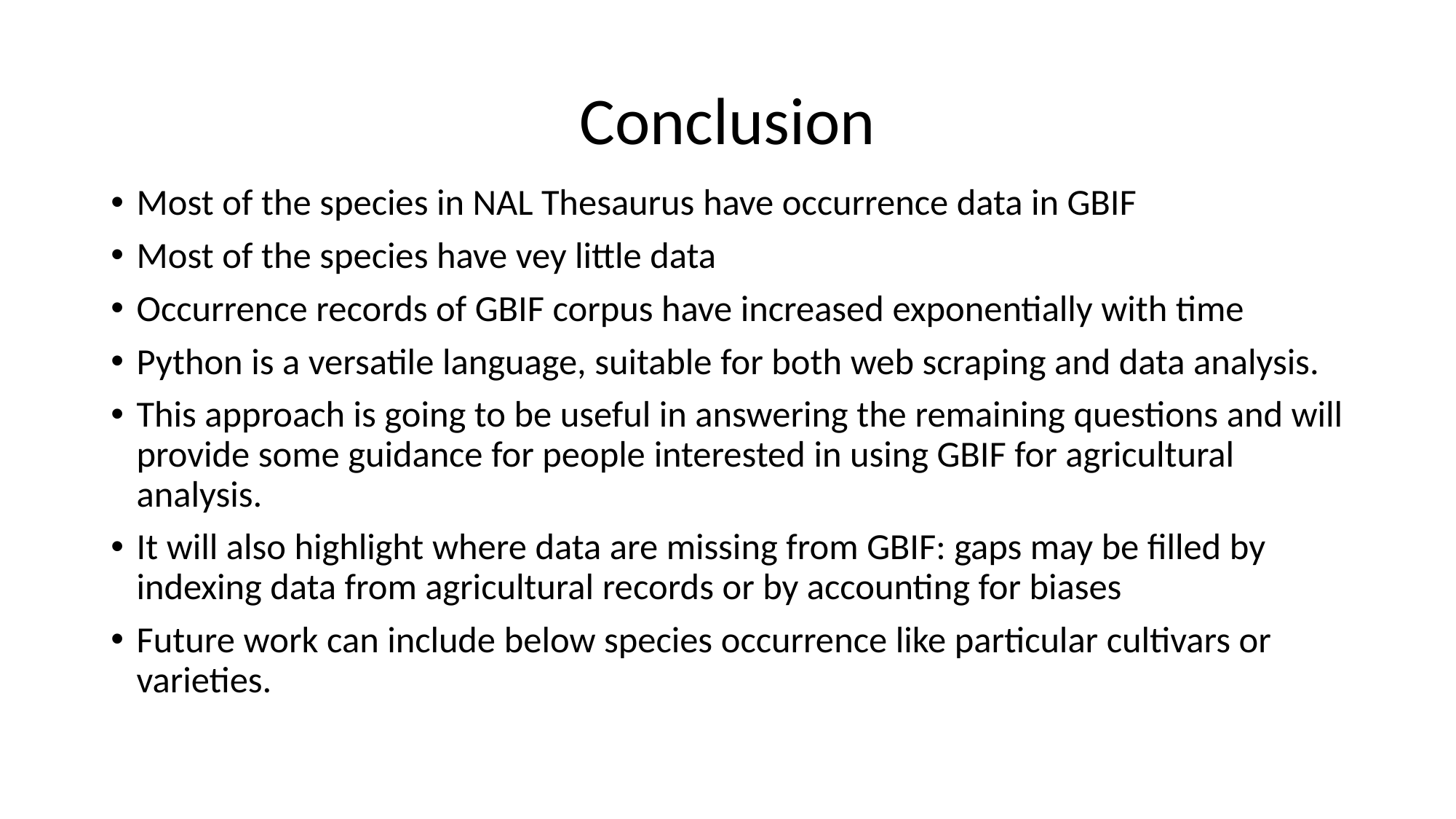

# Conclusion
Most of the species in NAL Thesaurus have occurrence data in GBIF
Most of the species have vey little data
Occurrence records of GBIF corpus have increased exponentially with time
Python is a versatile language, suitable for both web scraping and data analysis.
This approach is going to be useful in answering the remaining questions and will provide some guidance for people interested in using GBIF for agricultural analysis.
It will also highlight where data are missing from GBIF: gaps may be filled by indexing data from agricultural records or by accounting for biases
Future work can include below species occurrence like particular cultivars or varieties.